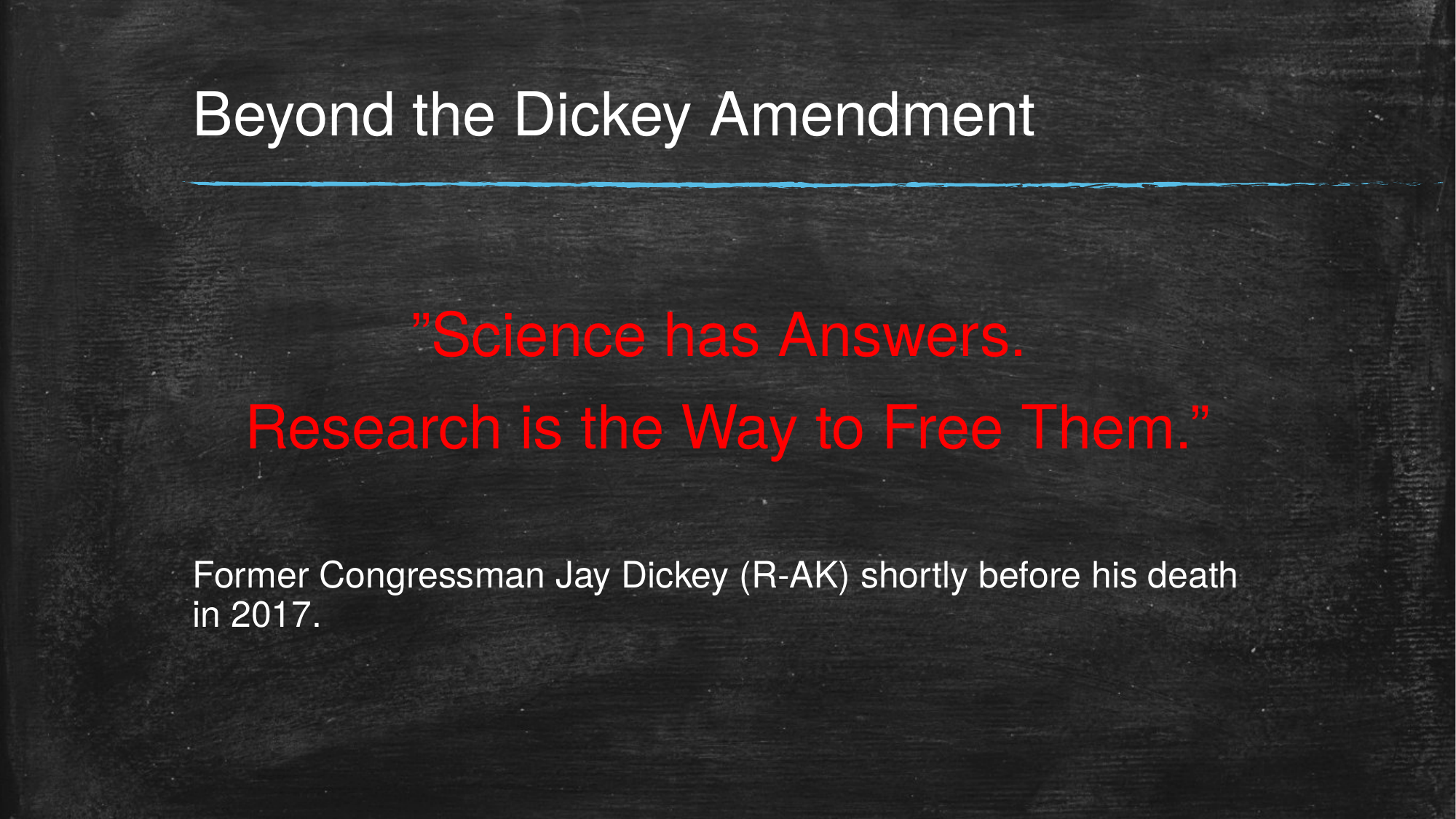

# Beyond the Dickey Amendment

”Science has Answers.
Research is the Way to Free Them.”

Former Congressman Jay Dickey (R-AK) shortly before his death in 2017.